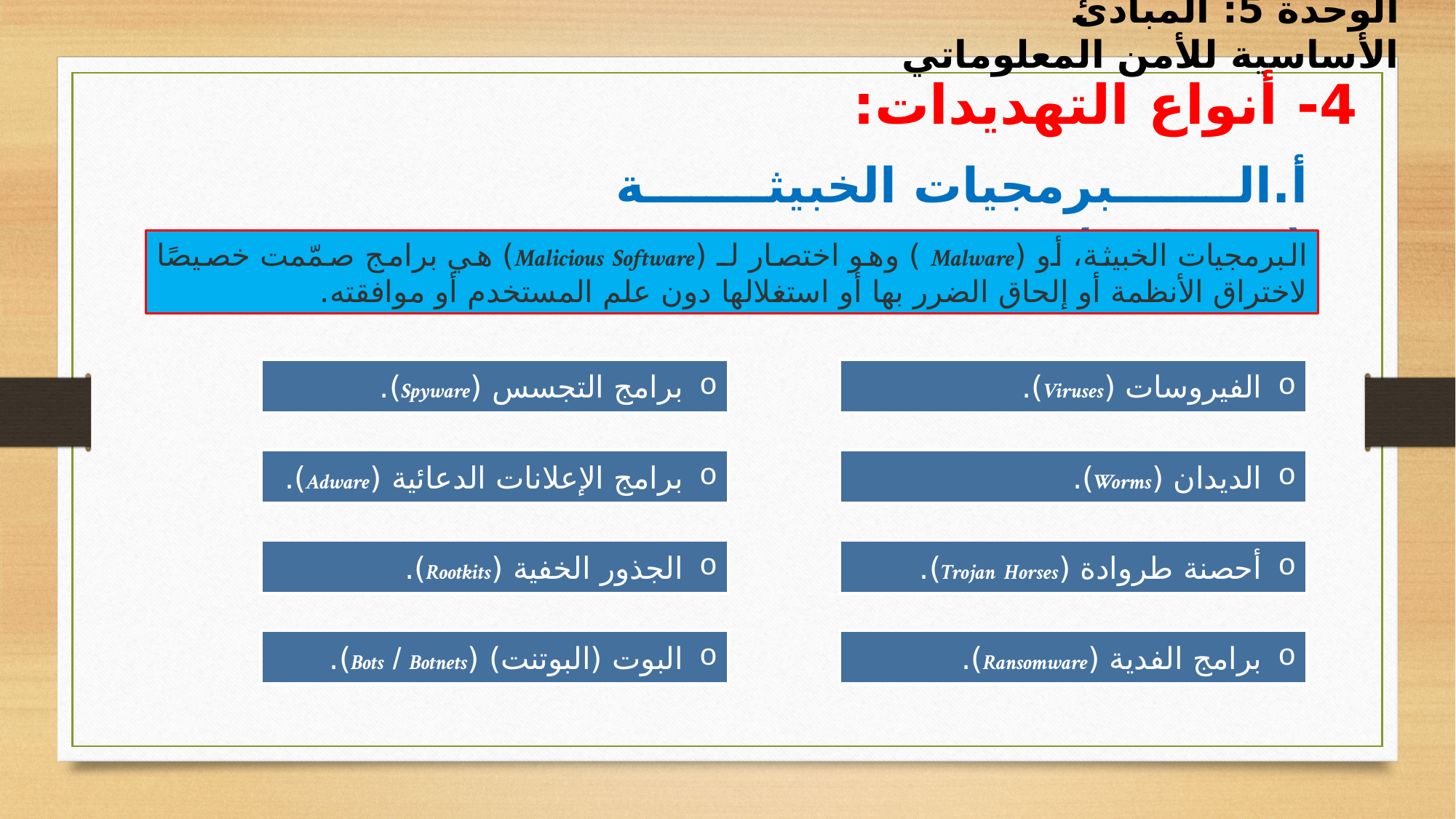

الوحدة 5: المبادئ الأساسية للأمن المعلوماتي
4- أنواع التهديدات:
أ‌.	البرمجيات الخبيثة  (Malware)  :
البرمجيات الخبيثة، أو (Malware ) وهو اختصار لـ (Malicious Software) هي برامج صمّمت خصيصًا لاختراق الأنظمة أو إلحاق الضرر بها أو استغلالها دون علم المستخدم أو موافقته.
برامج التجسس (Spyware).
الفيروسات (Viruses).
برامج الإعلانات الدعائية (Adware).
الديدان (Worms).
الجذور الخفية (Rootkits).
أحصنة طروادة (Trojan Horses).
البوت (البوتنت) (Bots / Botnets).
برامج الفدية (Ransomware).